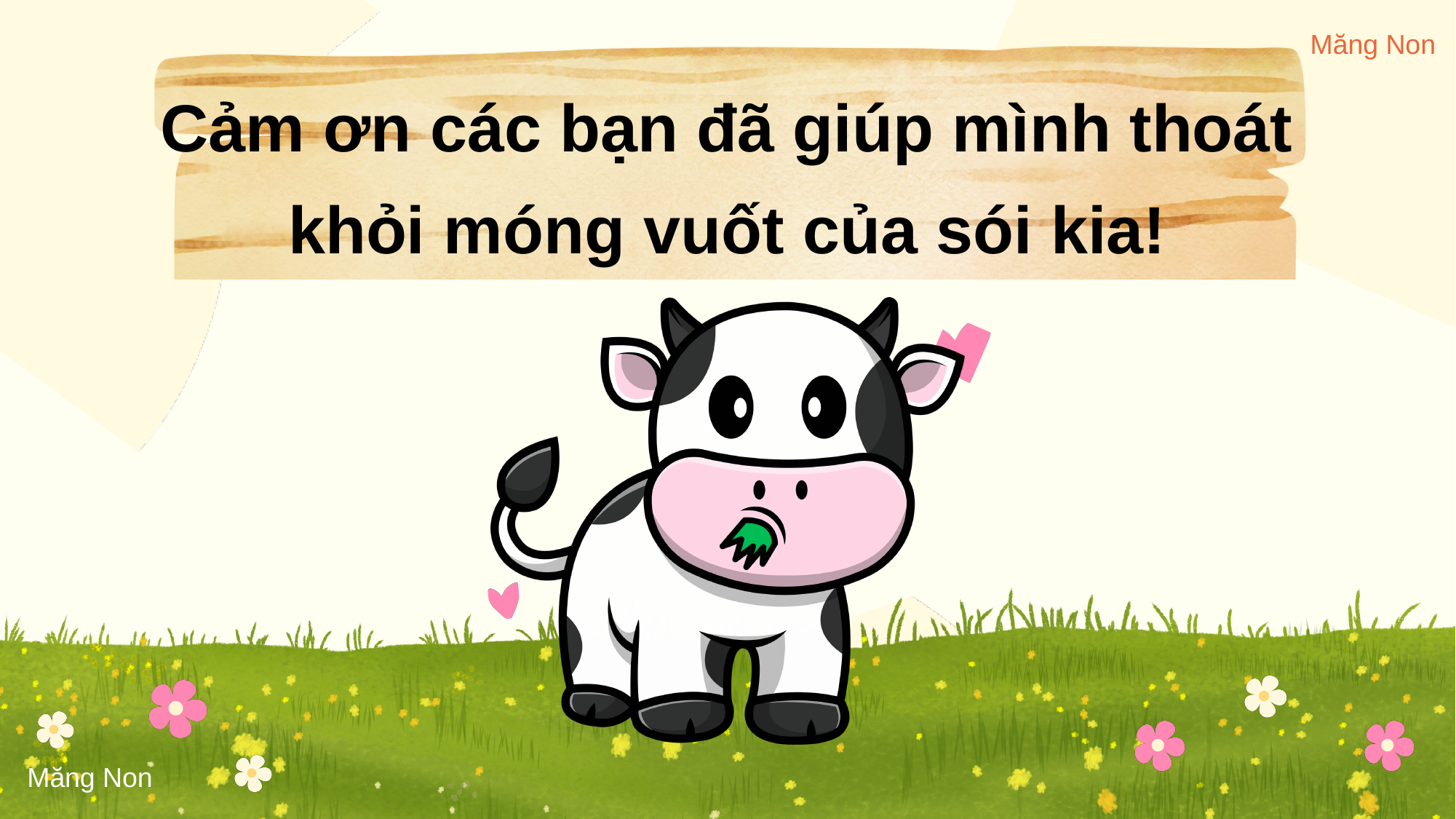

Cảm ơn các bạn đã giúp mình thoát khỏi móng vuốt của sói kia!